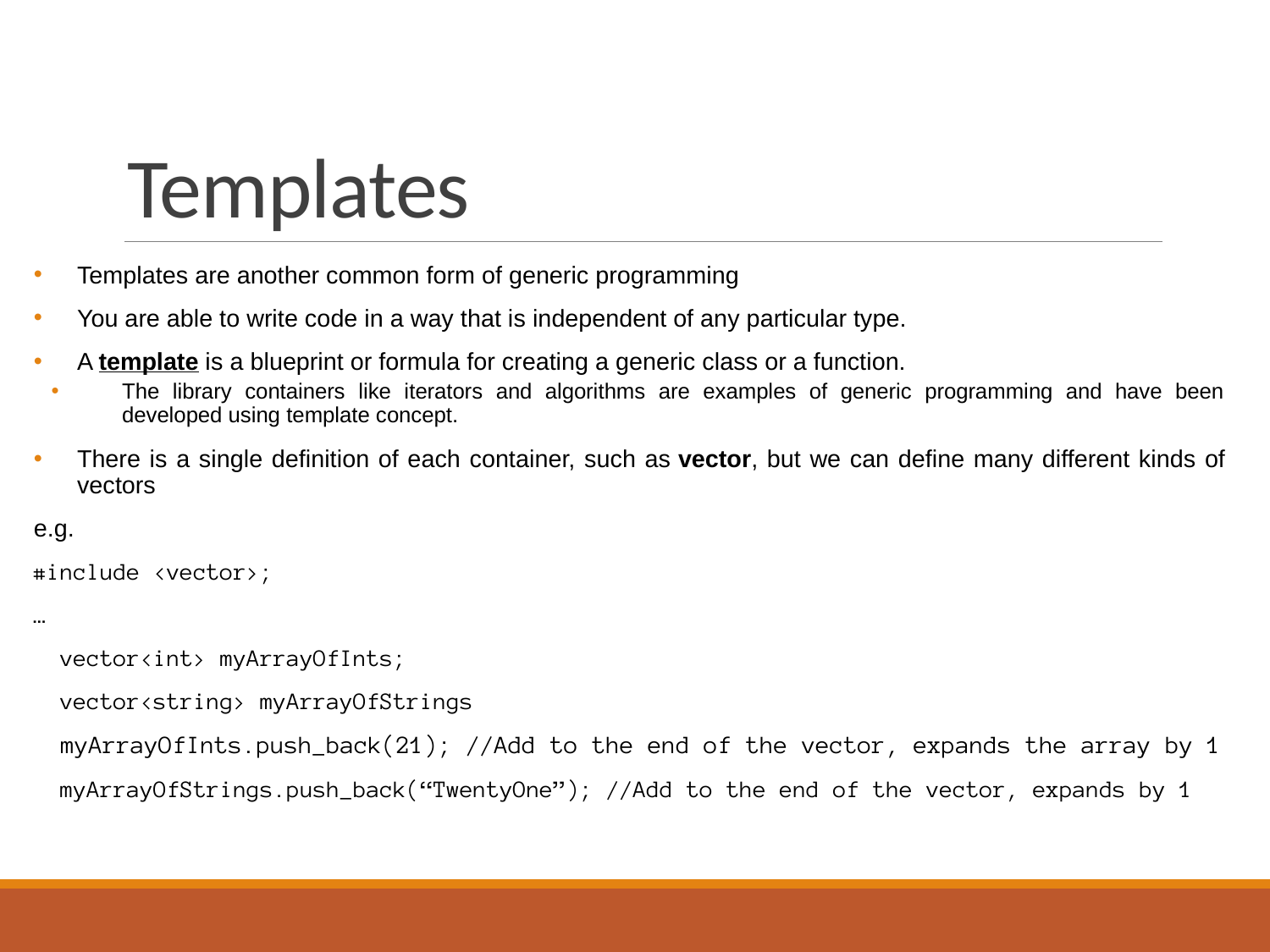

# Templates
Templates are another common form of generic programming
You are able to write code in a way that is independent of any particular type.
A template is a blueprint or formula for creating a generic class or a function.
The library containers like iterators and algorithms are examples of generic programming and have been developed using template concept.
There is a single definition of each container, such as vector, but we can define many different kinds of vectors
e.g.
#include <vector>;
…
  vector<int> myArrayOfInts;
  vector<string> myArrayOfStrings
    myArrayOfInts.push_back(21); //Add to the end of the vector, expands the array by 1
  myArrayOfStrings.push_back(“TwentyOne”); //Add to the end of the vector, expands by 1